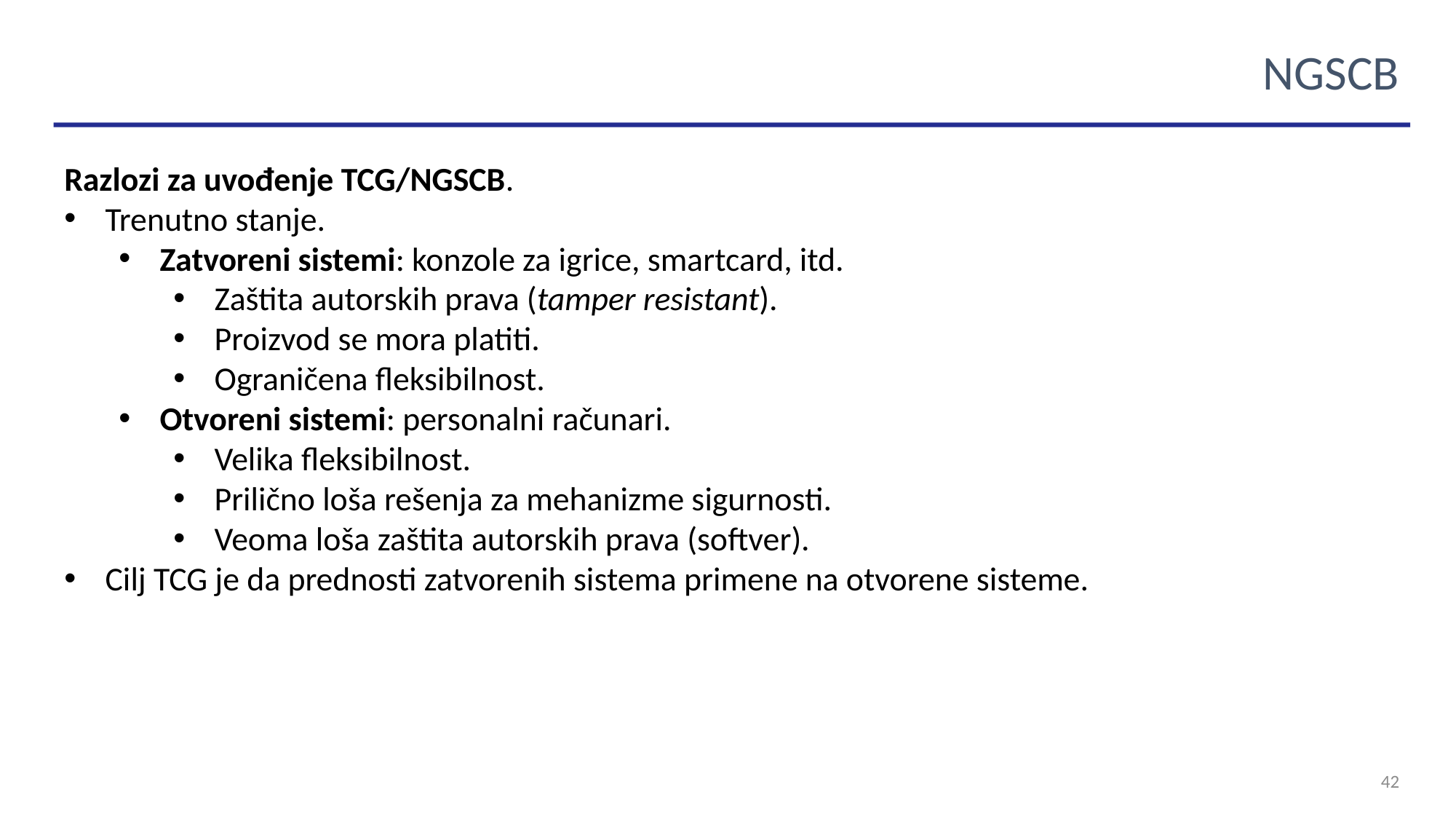

NGSCB

Razlozi za uvođenje TCG/NGSCB.
Trenutno stanje.
Zatvoreni sistemi: konzole za igrice, smartcard, itd.
Zaštita autorskih prava (tamper resistant).
Proizvod se mora platiti.
Ograničena fleksibilnost.
Otvoreni sistemi: personalni računari.
Velika fleksibilnost.
Prilično loša rešenja za mehanizme sigurnosti.
Veoma loša zaštita autorskih prava (softver).
Cilj TCG je da prednosti zatvorenih sistema primene na otvorene sisteme.
42